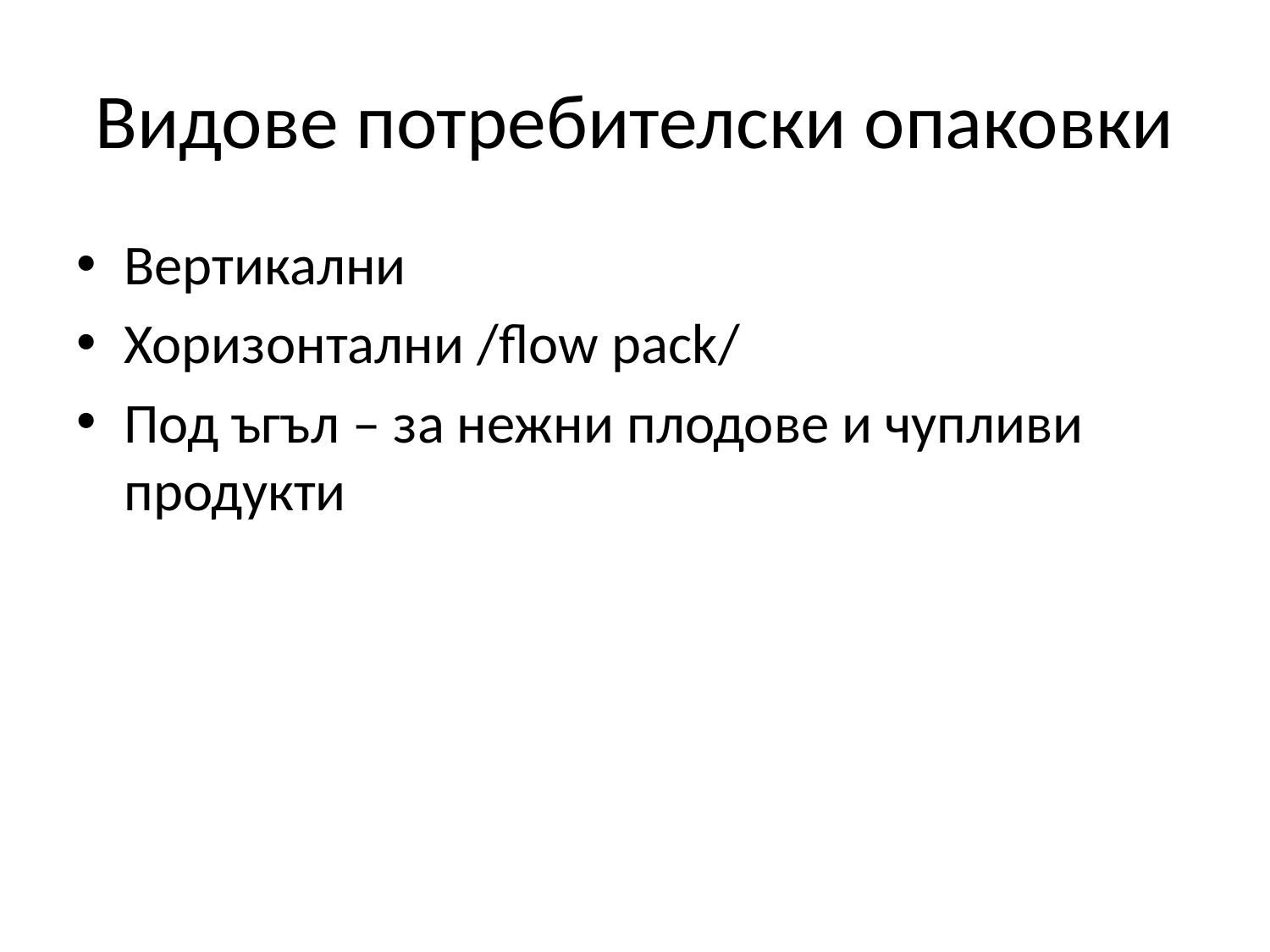

# Видове потребителски опаковки
Вертикални
Хоризонтални /flow pack/
Под ъгъл – за нежни плодове и чупливи продукти